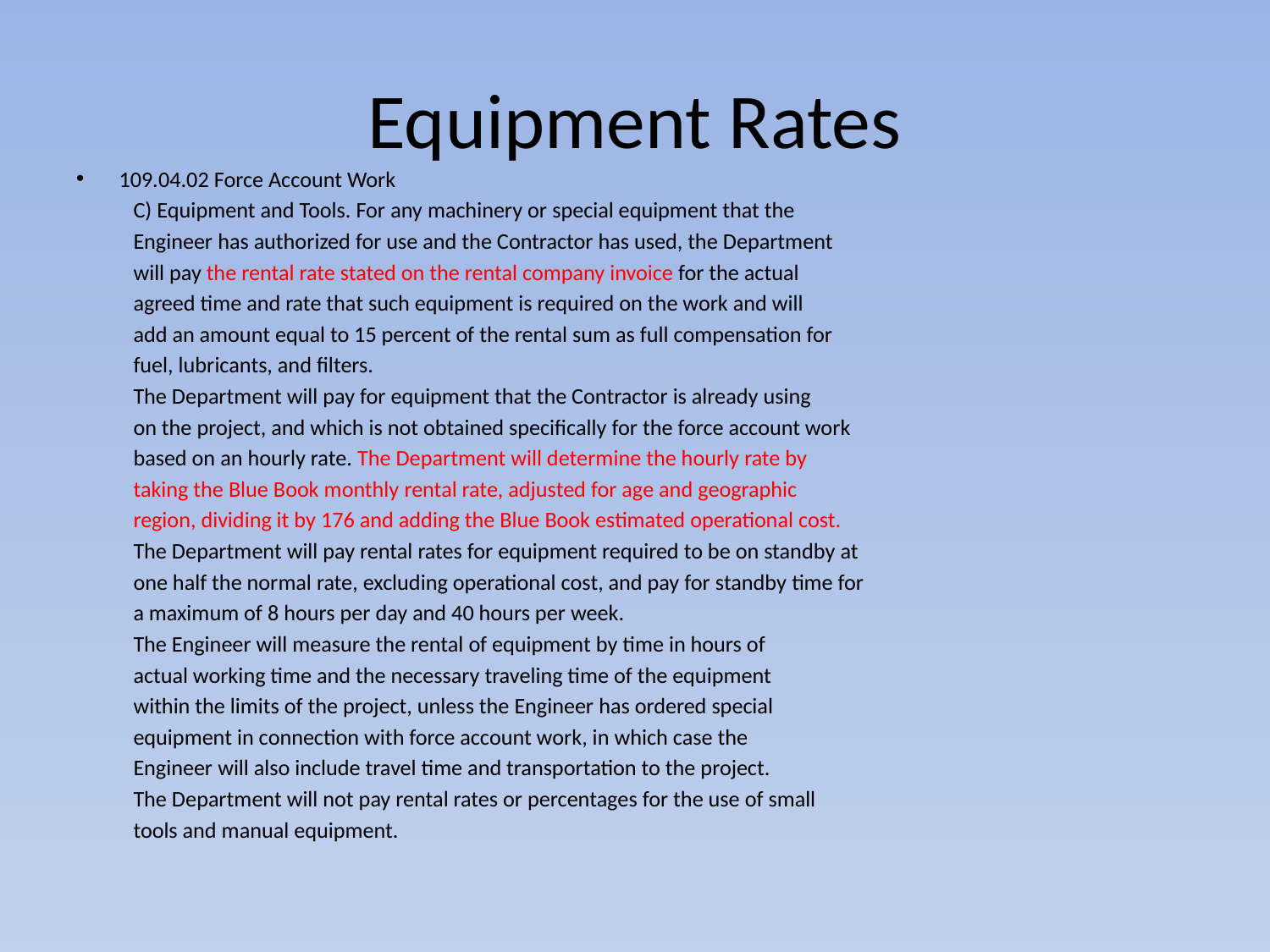

# Equipment Rates
109.04.02 Force Account Work
C) Equipment and Tools. For any machinery or special equipment that the
Engineer has authorized for use and the Contractor has used, the Department
will pay the rental rate stated on the rental company invoice for the actual
agreed time and rate that such equipment is required on the work and will
add an amount equal to 15 percent of the rental sum as full compensation for
fuel, lubricants, and filters.
The Department will pay for equipment that the Contractor is already using
on the project, and which is not obtained specifically for the force account work
based on an hourly rate. The Department will determine the hourly rate by
taking the Blue Book monthly rental rate, adjusted for age and geographic
region, dividing it by 176 and adding the Blue Book estimated operational cost.
The Department will pay rental rates for equipment required to be on standby at
one half the normal rate, excluding operational cost, and pay for standby time for
a maximum of 8 hours per day and 40 hours per week.
The Engineer will measure the rental of equipment by time in hours of
actual working time and the necessary traveling time of the equipment
within the limits of the project, unless the Engineer has ordered special
equipment in connection with force account work, in which case the
Engineer will also include travel time and transportation to the project.
The Department will not pay rental rates or percentages for the use of small
tools and manual equipment.